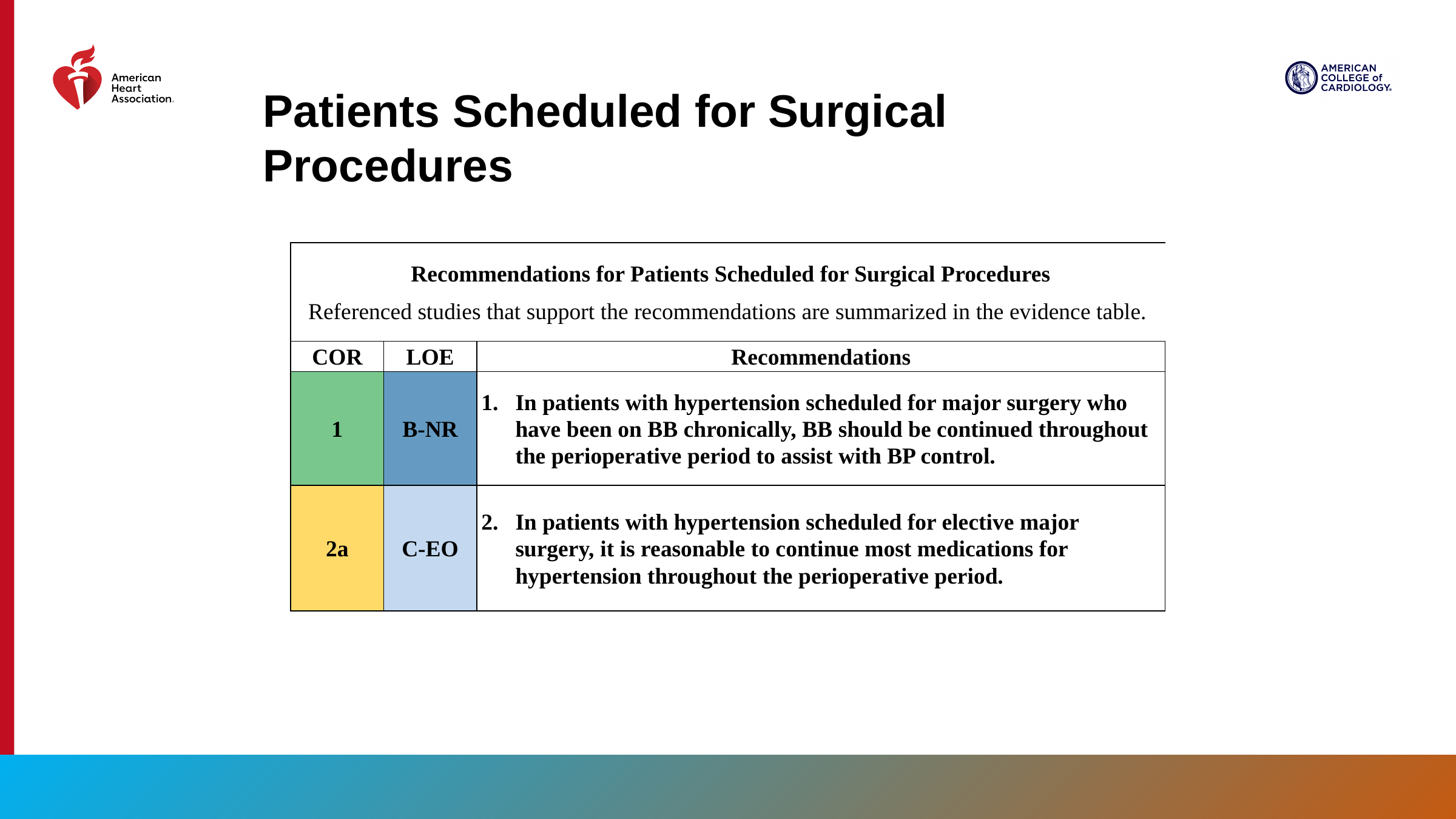

Patients Scheduled for Surgical Procedures
| Recommendations for Patients Scheduled for Surgical Procedures Referenced studies that support the recommendations are summarized in the evidence table. |  |  |
| --- | --- | --- |
| COR | LOE | Recommendations |
| 1 | B-NR | In patients with hypertension scheduled for major surgery who have been on BB chronically, BB should be continued throughout the perioperative period to assist with BP control. |
| 2a | C-EO | In patients with hypertension scheduled for elective major surgery, it is reasonable to continue most medications for hypertension throughout the perioperative period. |
155